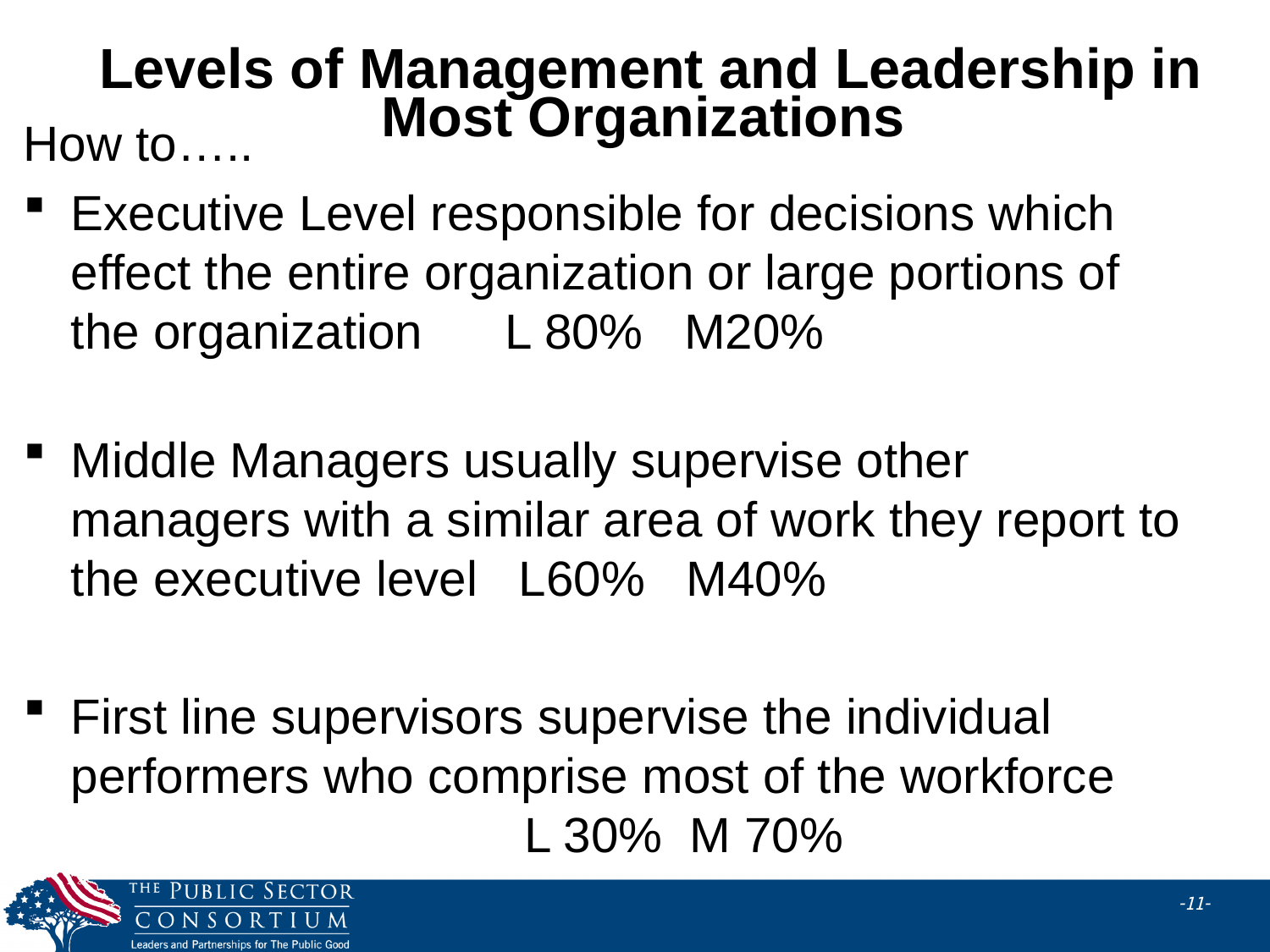

# Levels of Management and Leadership in Most Organizations
How to…..
Executive Level responsible for decisions which effect the entire organization or large portions of the organization      L 80%   M20%
Middle Managers usually supervise other managers with a similar area of work they report to the executive level   L60%   M40%

First line supervisors supervise the individual performers who comprise most of the workforce
                                 L 30%  M 70%

Conduct a Hiring Interview